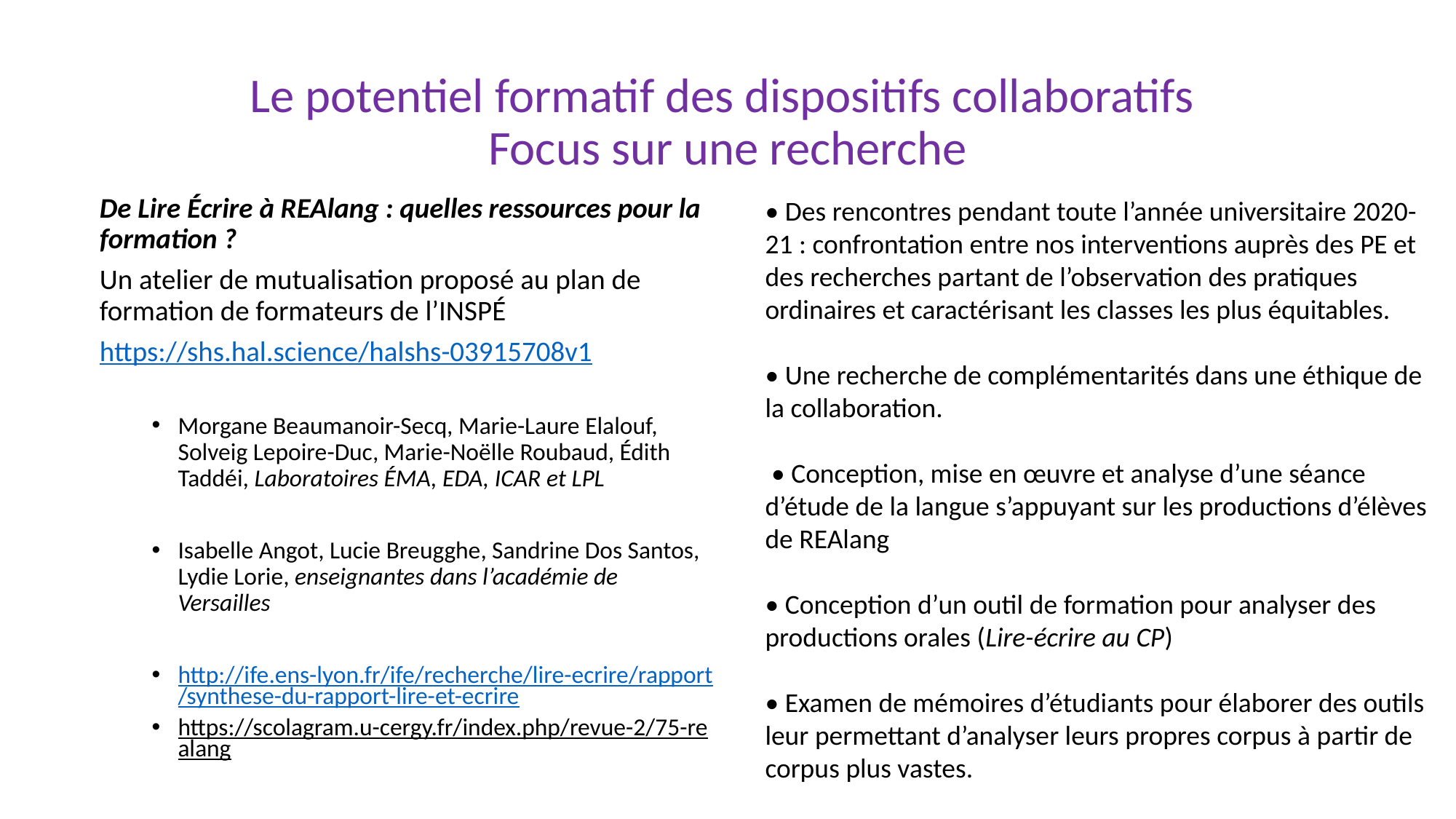

# Le potentiel formatif des dispositifs collaboratifs Focus sur une recherche
De Lire Écrire à REAlang : quelles ressources pour la formation ?
Un atelier de mutualisation proposé au plan de formation de formateurs de l’INSPÉ
https://shs.hal.science/halshs-03915708v1

Morgane Beaumanoir-Secq, Marie-Laure Elalouf, Solveig Lepoire-Duc, Marie-Noëlle Roubaud, Édith Taddéi, Laboratoires ÉMA, EDA, ICAR et LPL

Isabelle Angot, Lucie Breugghe, Sandrine Dos Santos, Lydie Lorie, enseignantes dans l’académie de Versailles

http://ife.ens-lyon.fr/ife/recherche/lire-ecrire/rapport/synthese-du-rapport-lire-et-ecrire
https://scolagram.u-cergy.fr/index.php/revue-2/75-realang
• Des rencontres pendant toute l’année universitaire 2020-21 : confrontation entre nos interventions auprès des PE et des recherches partant de l’observation des pratiques ordinaires et caractérisant les classes les plus équitables.

• Une recherche de complémentarités dans une éthique de la collaboration.

 • Conception, mise en œuvre et analyse d’une séance d’étude de la langue s’appuyant sur les productions d’élèves de REAlang

• Conception d’un outil de formation pour analyser des productions orales (Lire-écrire au CP)

• Examen de mémoires d’étudiants pour élaborer des outils leur permettant d’analyser leurs propres corpus à partir de corpus plus vastes.